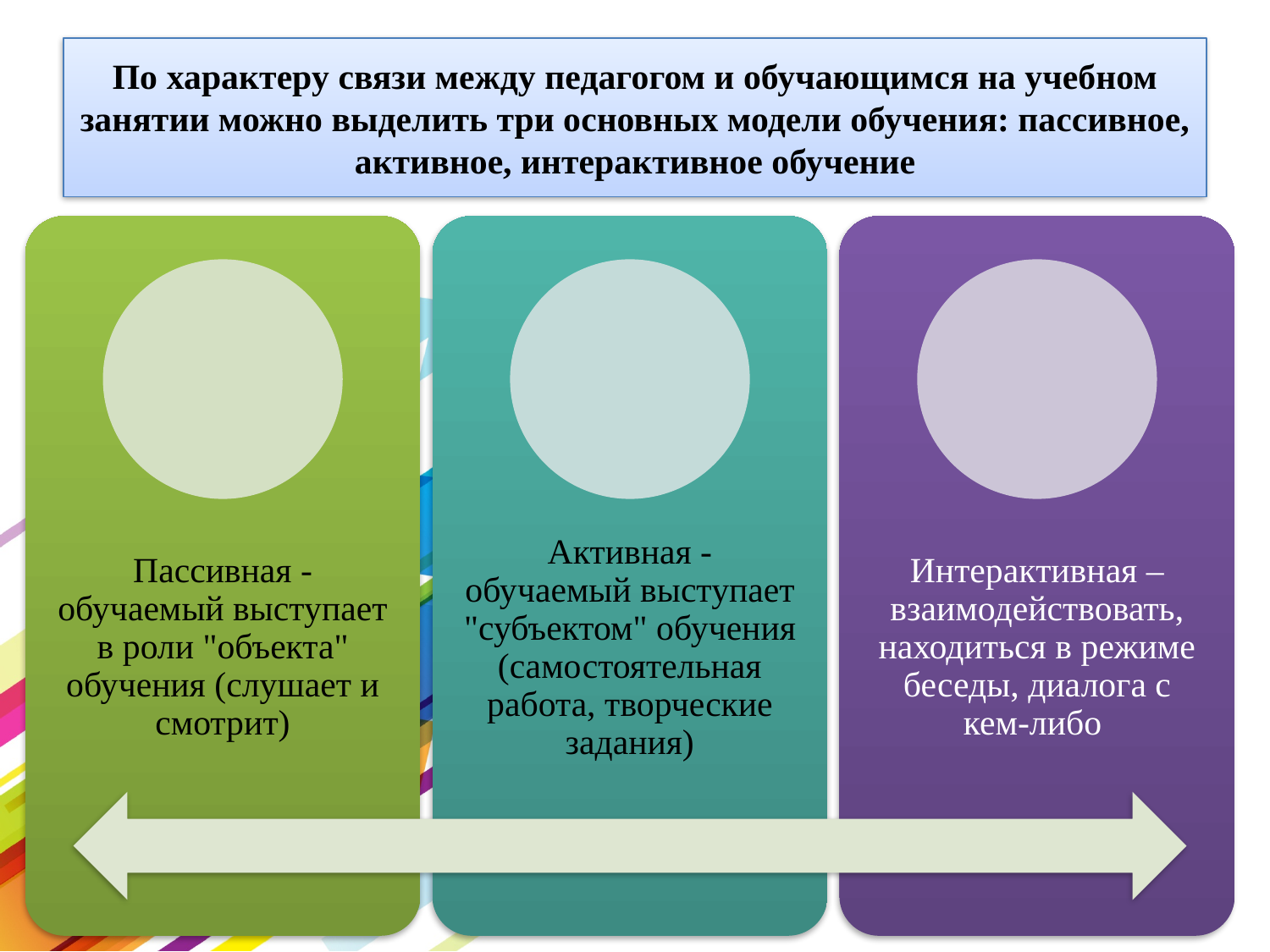

# По характеру связи между педагогом и обучающимся на учебном занятии можно выделить три основных модели обучения: пассивное, активное, интерактивное обучение
Пассивная - обучаемый выступает в роли "объекта" обучения (слушает и смотрит)
Активная - обучаемый выступает "субъектом" обучения (самостоятельная работа, творческие задания)
Интерактивная – взаимодействовать, находиться в режиме беседы, диалога с кем-либо